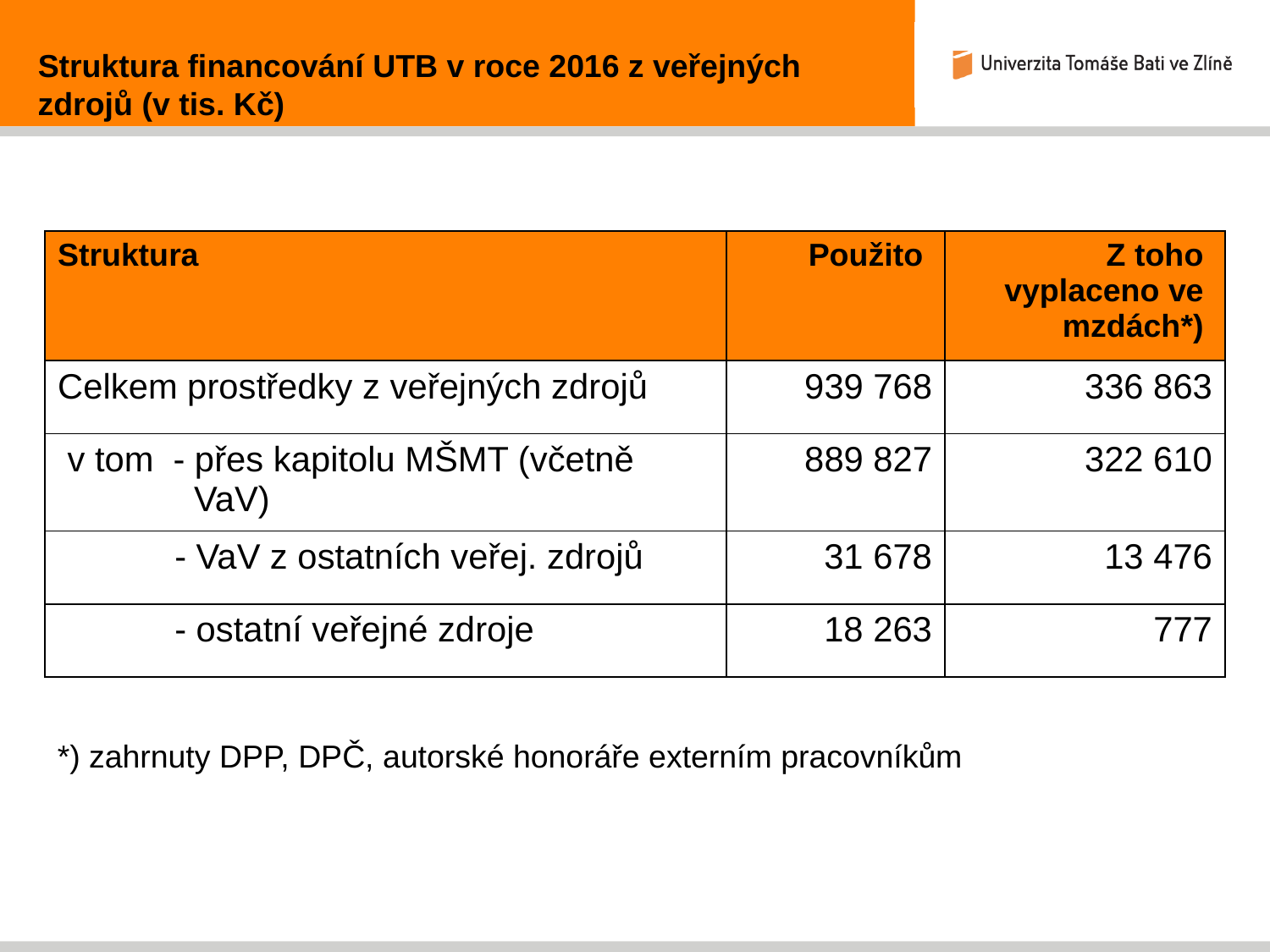

Struktura financování UTB v roce 2016 z veřejných zdrojů (v tis. Kč)
| Struktura | Použito | Z toho vyplaceno ve mzdách\*) |
| --- | --- | --- |
| Celkem prostředky z veřejných zdrojů | 939 768 | 336 863 |
| v tom - přes kapitolu MŠMT (včetně VaV) | 889 827 | 322 610 |
| - VaV z ostatních veřej. zdrojů | 31 678 | 13 476 |
| - ostatní veřejné zdroje | 18 263 | 777 |
*) zahrnuty DPP, DPČ, autorské honoráře externím pracovníkům